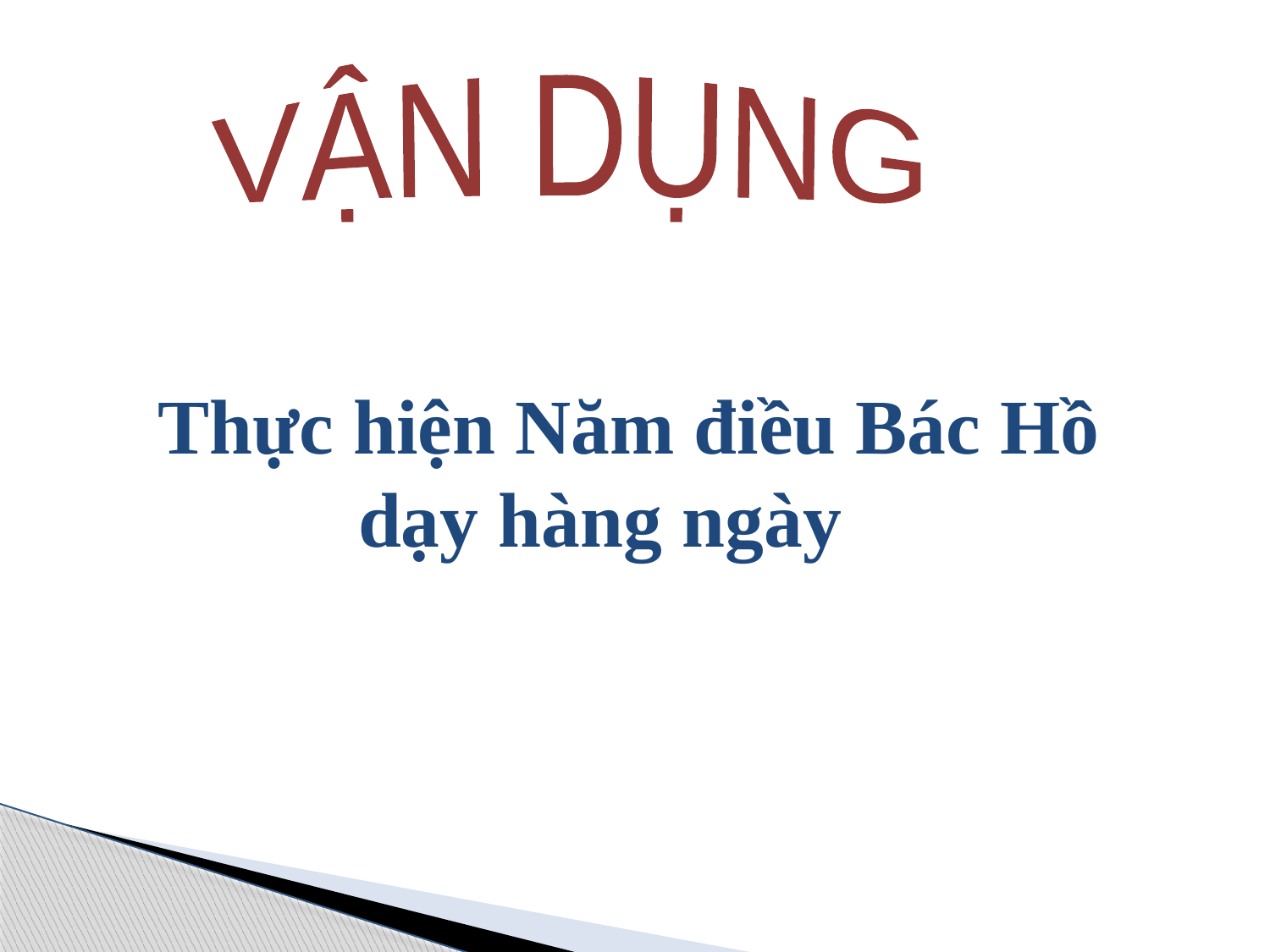

VẬN DỤNG
Thực hiện Năm điều Bác Hồ dạy hàng ngày